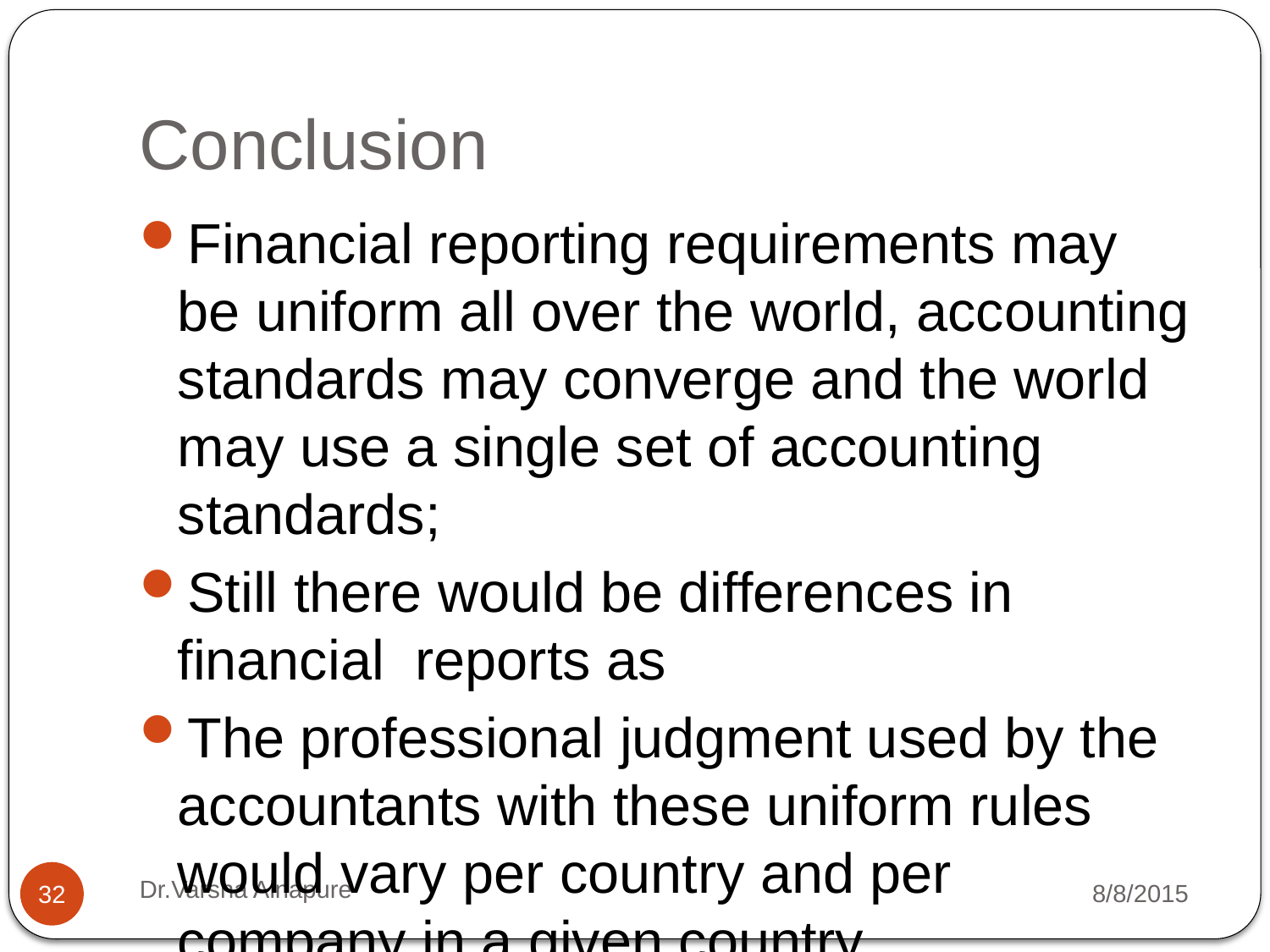

# Conclusion
Financial reporting requirements may be uniform all over the world, accounting standards may converge and the world may use a single set of accounting standards;
Still there would be differences in financial  reports as
The professional judgment used by the accountants with these uniform rules would vary per country and per company in a given country
Dr.Varsha Ainapure
8/8/2015
32